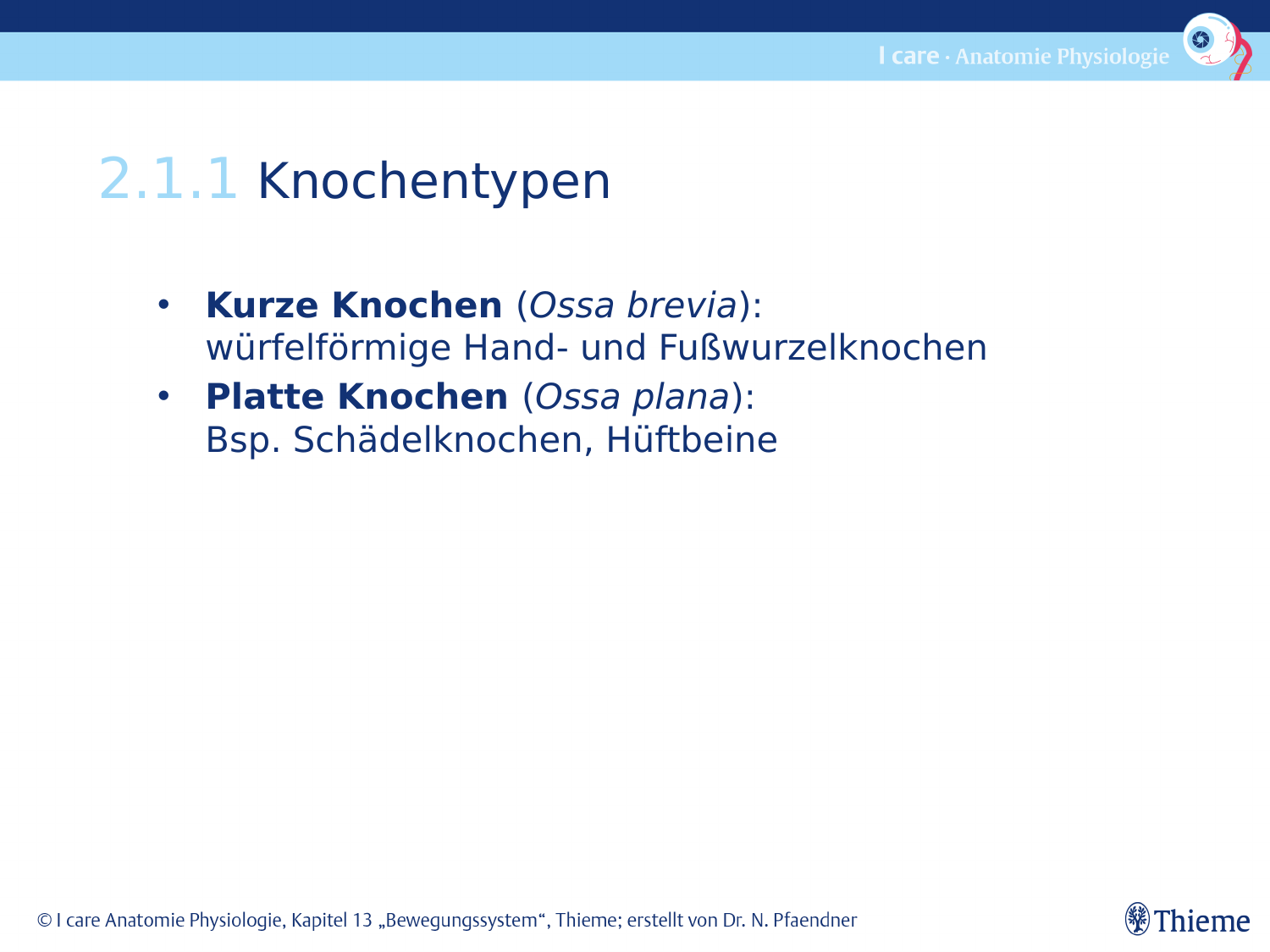

2.1.1 Knochentypen
Kurze Knochen (Ossa brevia):
würfelförmige Hand- und Fußwurzelknochen
Platte Knochen (Ossa plana):
Bsp. Schädelknochen, Hüftbeine